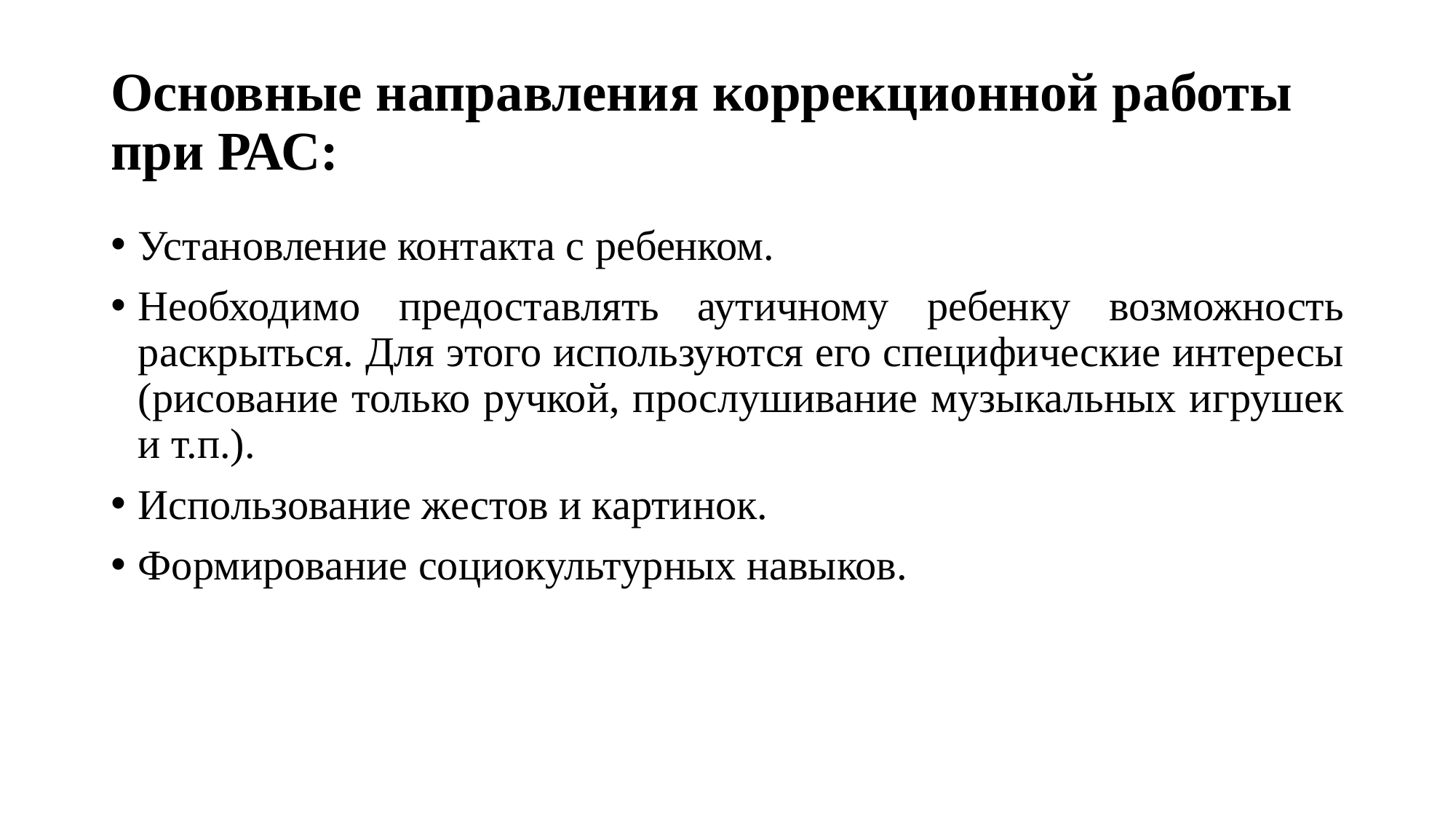

# Основные направления коррекционной работы при РАС:
Установление контакта с ребенком.
Необходимо предоставлять аутичному ребенку возможность раскрыться. Для этого используются его специфические интересы (рисование только ручкой, прослушивание музыкальных игрушек и т.п.).
Использование жестов и картинок.
Формирование социокультурных навыков.